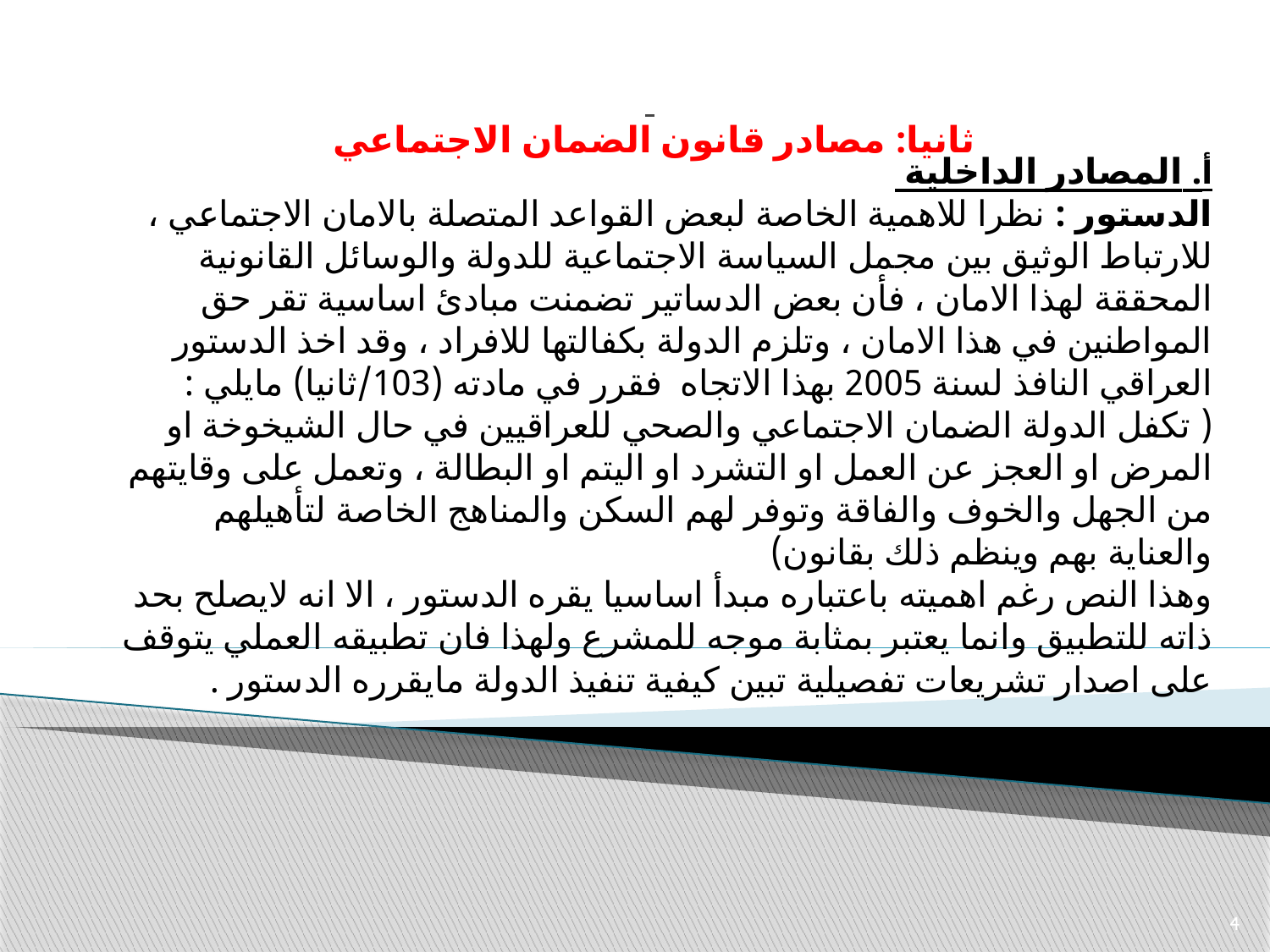

# ثانيا: مصادر قانون الضمان الاجتماعي
أ. المصادر الداخلية
الدستور : نظرا للاهمية الخاصة لبعض القواعد المتصلة بالامان الاجتماعي ، للارتباط الوثيق بين مجمل السياسة الاجتماعية للدولة والوسائل القانونية المحققة لهذا الامان ، فأن بعض الدساتير تضمنت مبادئ اساسية تقر حق المواطنين في هذا الامان ، وتلزم الدولة بكفالتها للافراد ، وقد اخذ الدستور العراقي النافذ لسنة 2005 بهذا الاتجاه  فقرر في مادته (103/ثانيا) مايلي :
( تكفل الدولة الضمان الاجتماعي والصحي للعراقيين في حال الشيخوخة او المرض او العجز عن العمل او التشرد او اليتم او البطالة ، وتعمل على وقايتهم من الجهل والخوف والفاقة وتوفر لهم السكن والمناهج الخاصة لتأهيلهم والعناية بهم وينظم ذلك بقانون)
وهذا النص رغم اهميته باعتباره مبدأ اساسيا يقره الدستور ، الا انه لايصلح بحد ذاته للتطبيق وانما يعتبر بمثابة موجه للمشرع ولهذا فان تطبيقه العملي يتوقف على اصدار تشريعات تفصيلية تبين كيفية تنفيذ الدولة مايقرره الدستور .
4